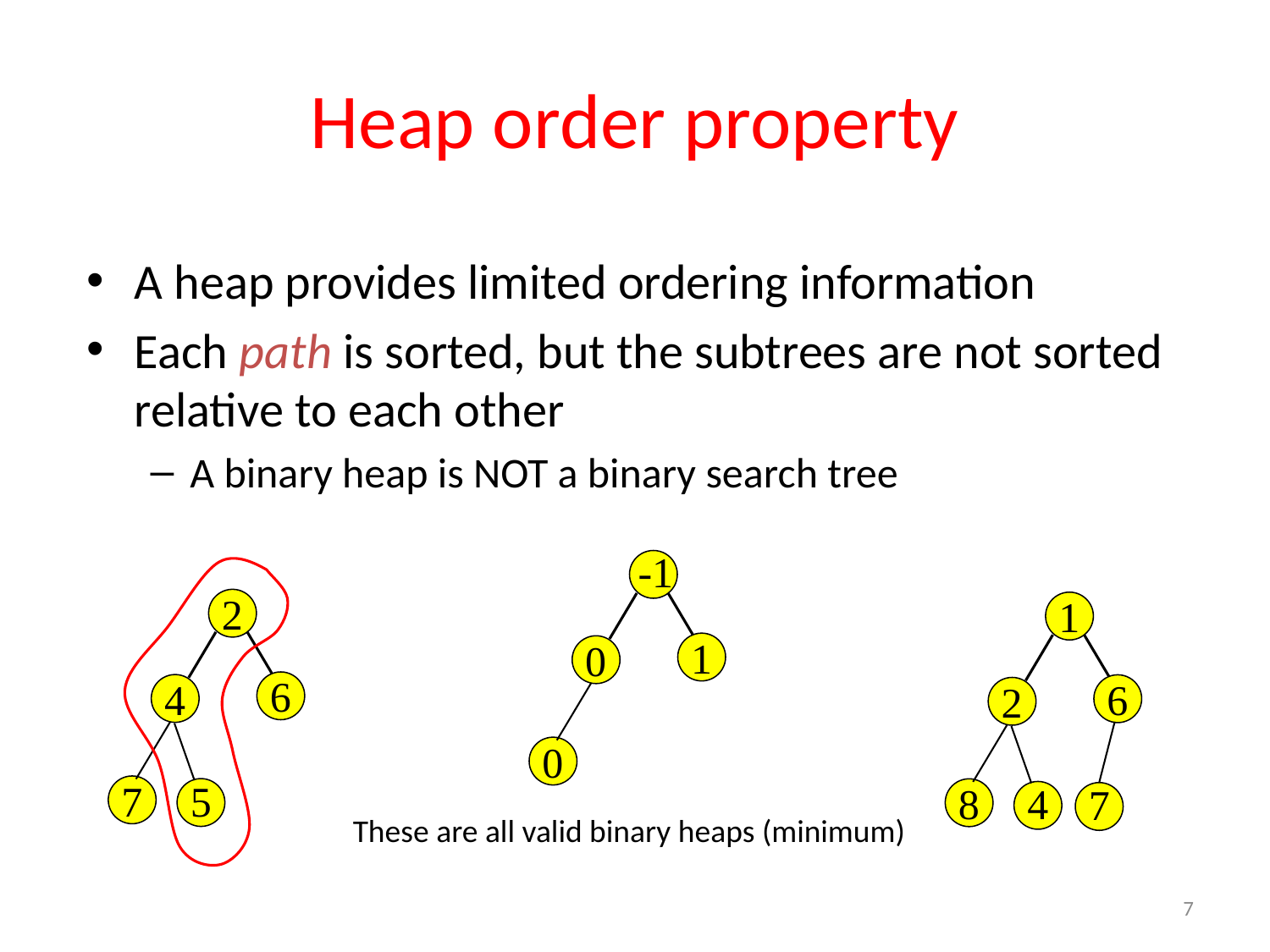

# Heap order property
A heap provides limited ordering information
Each path is sorted, but the subtrees are not sorted relative to each other
A binary heap is NOT a binary search tree
-1

2
1

1
0

6
4
6
2

0

7
5
8
4
7

These are all valid binary heaps (minimum)
7